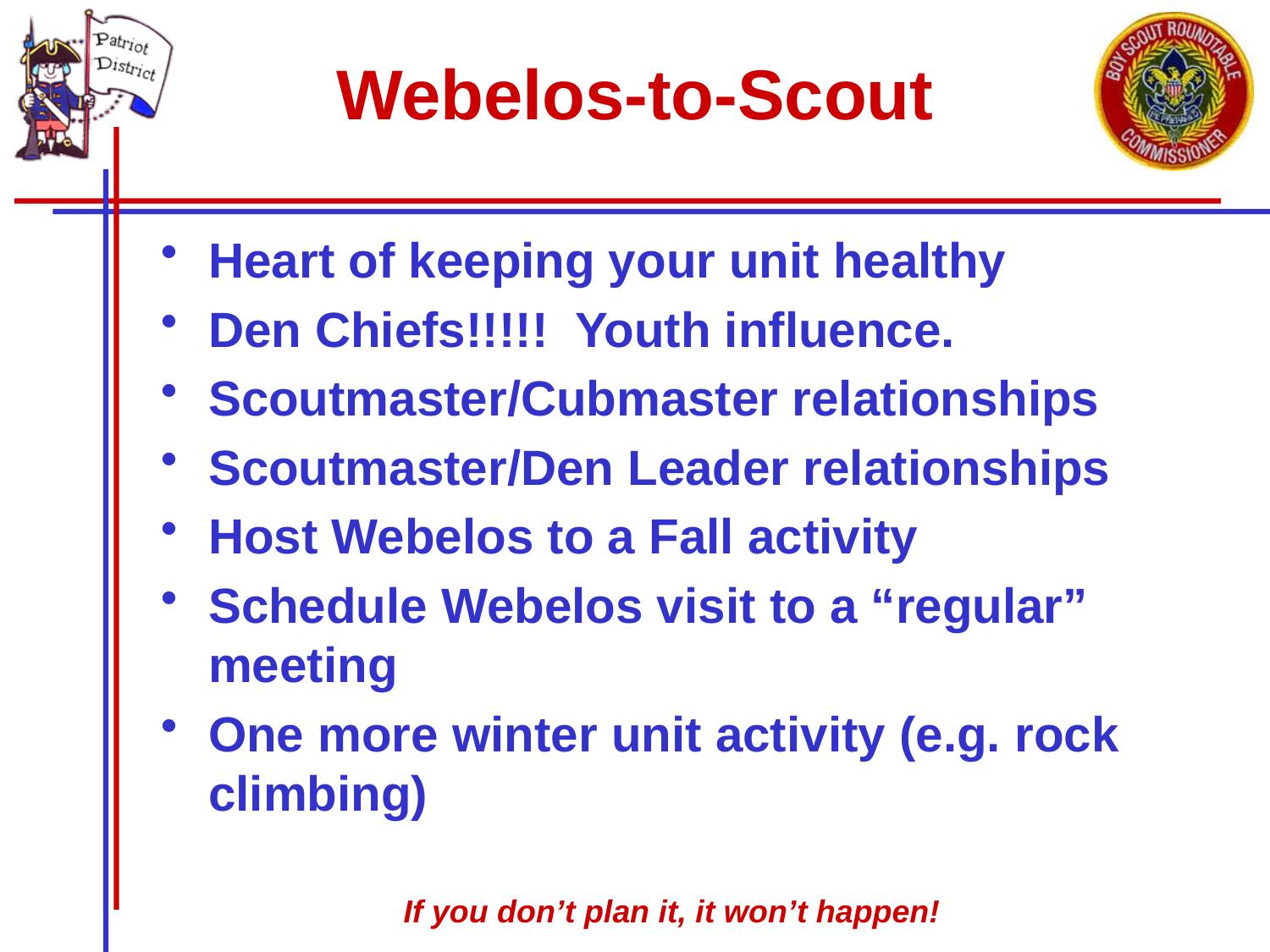

# Webelos-to-Scout
Heart of keeping your unit healthy
Den Chiefs!!!!!  Youth influence.
Scoutmaster/Cubmaster relationships
Scoutmaster/Den Leader relationships
Host Webelos to a Fall activity
Schedule Webelos visit to a “regular” meeting
One more winter unit activity (e.g. rock climbing)